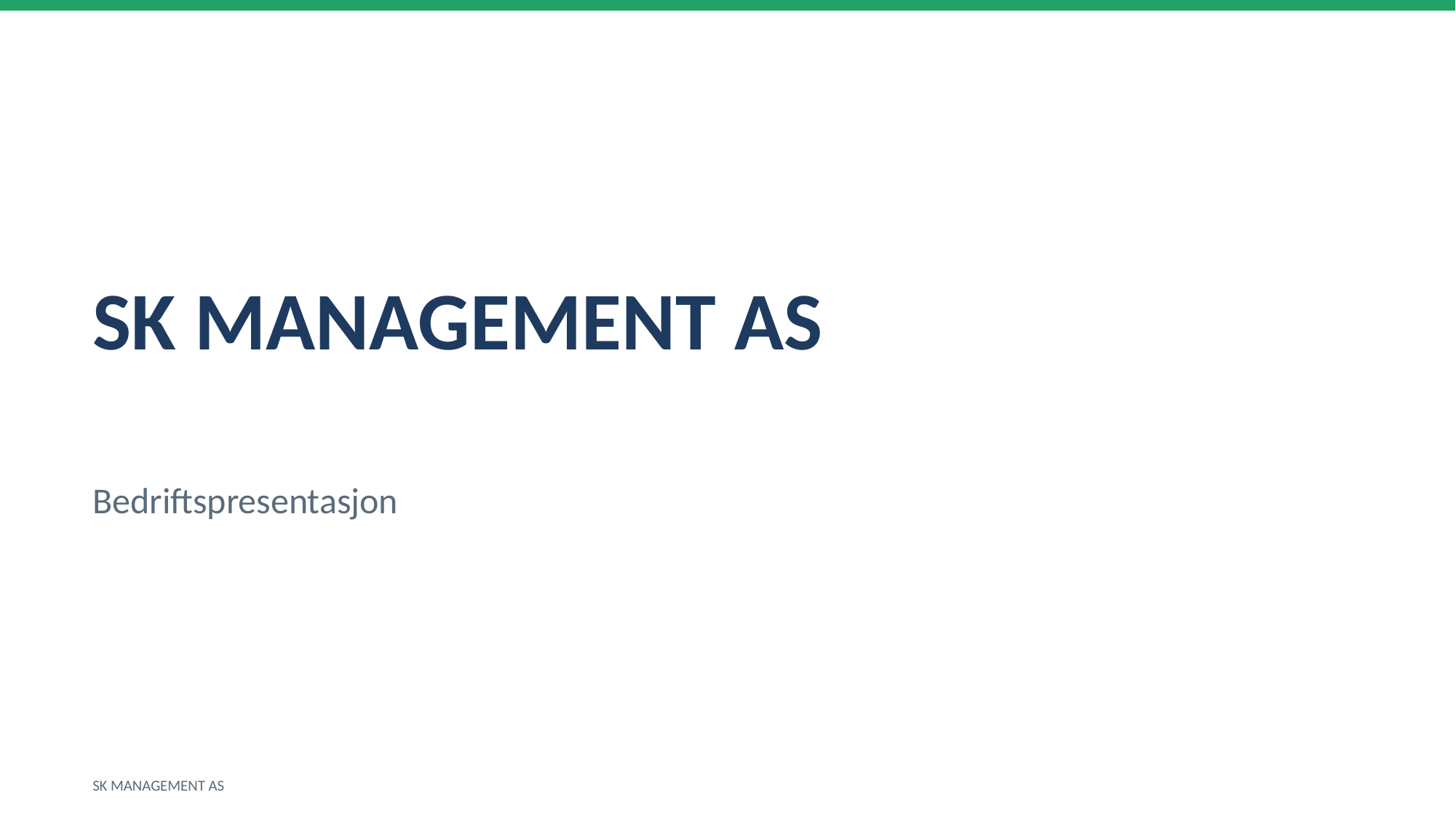

SK MANAGEMENT AS
Bedriftspresentasjon
SK MANAGEMENT AS